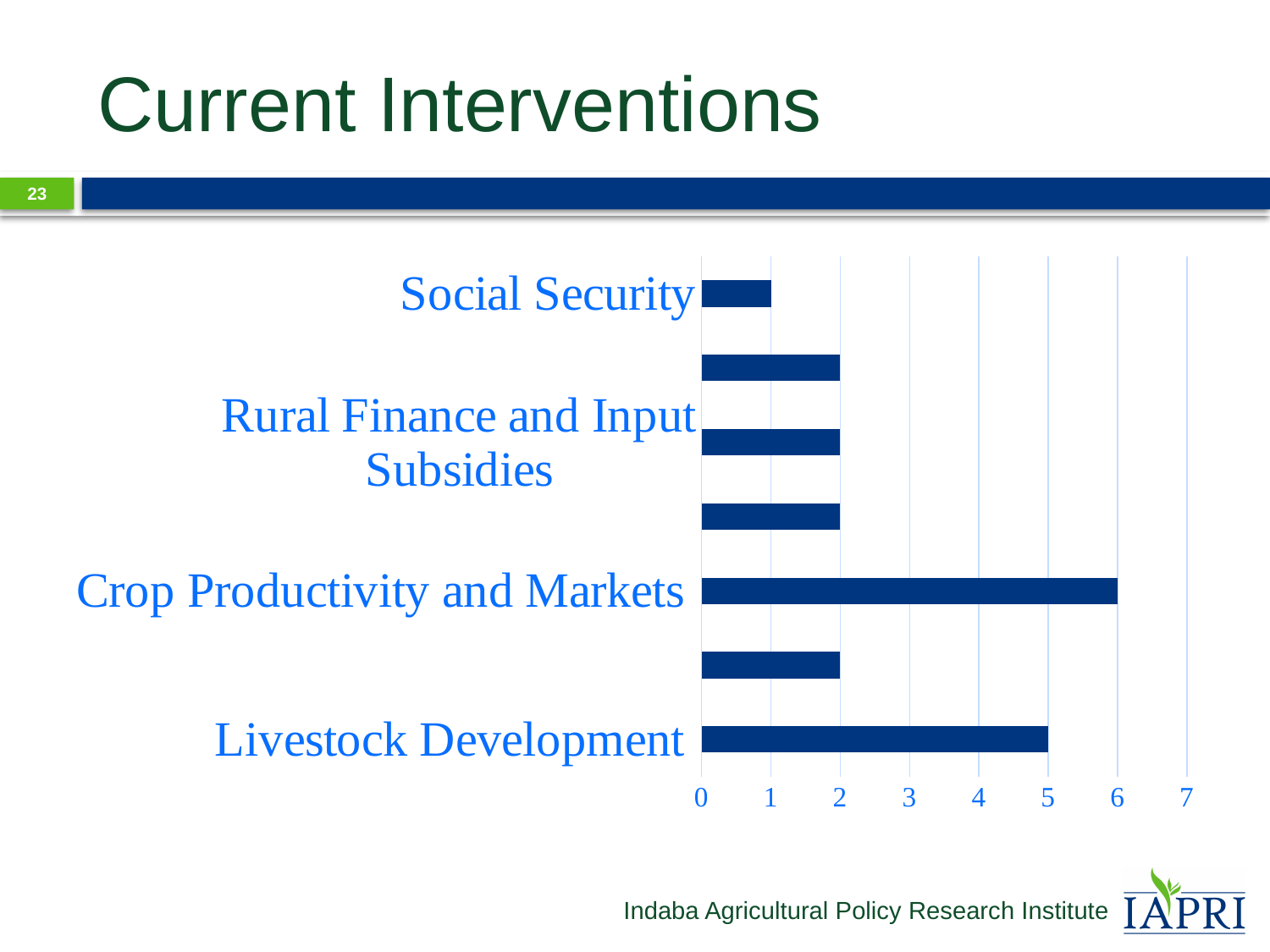

# Current Interventions
23

### Chart

| Category |  |
|---|---|
| Livestock Development  | 5.0 |
| Irrigation | 2.0 |
| Crop Productivity and Markets  | 6.0 |
| Conservation farming | 2.0 |
| Rural Finance and Input Subsidies | 2.0 |
| Nutrition | 2.0 |
| Social Security | 1.0 |